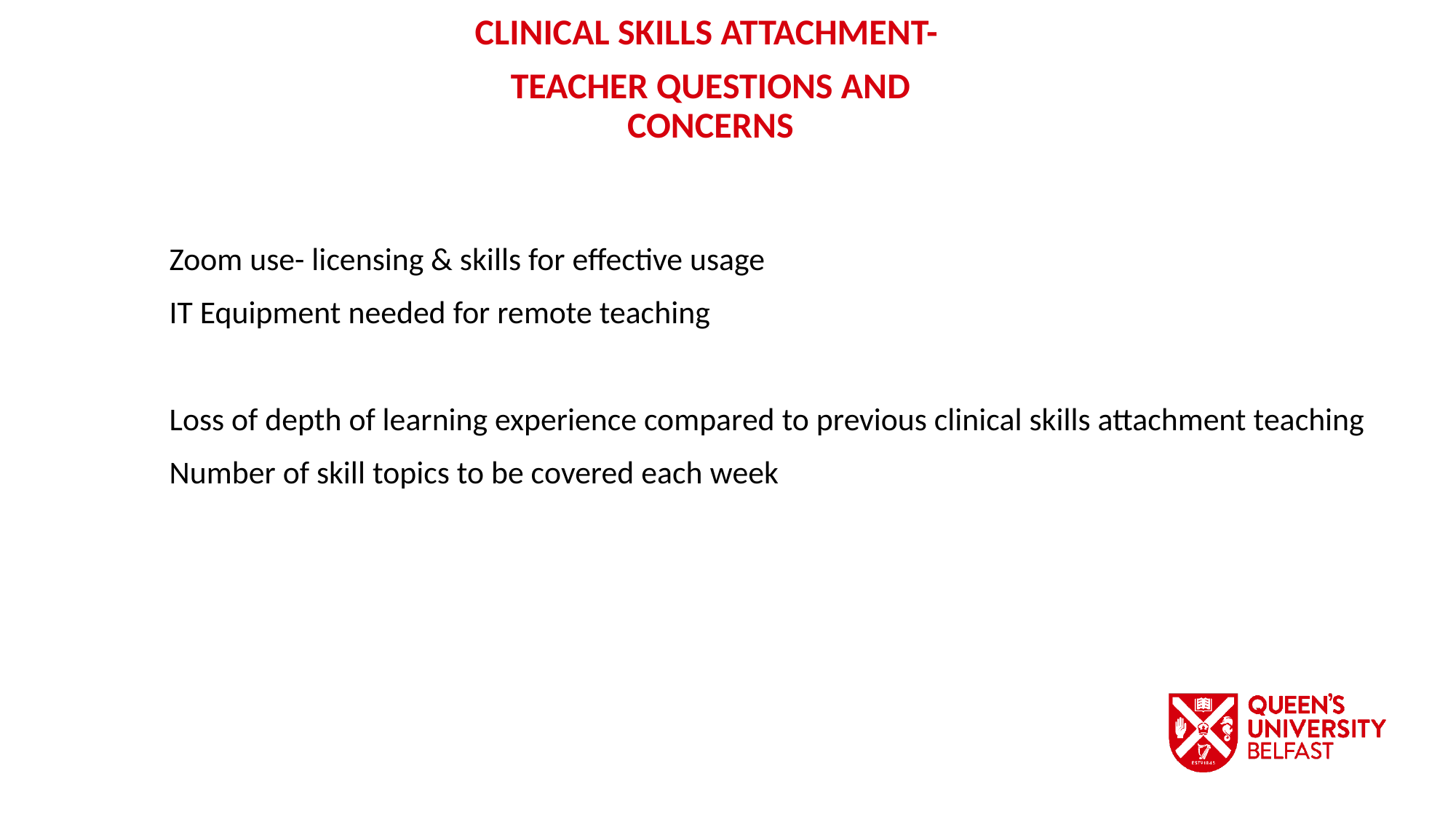

CLINICAL SKILLS ATTACHMENT-
TEACHER QUESTIONS AND CONCERNS

Zoom use- licensing & skills for effective usage
IT Equipment needed for remote teaching

Loss of depth of learning experience compared to previous clinical skills attachment teaching
Number of skill topics to be covered each week